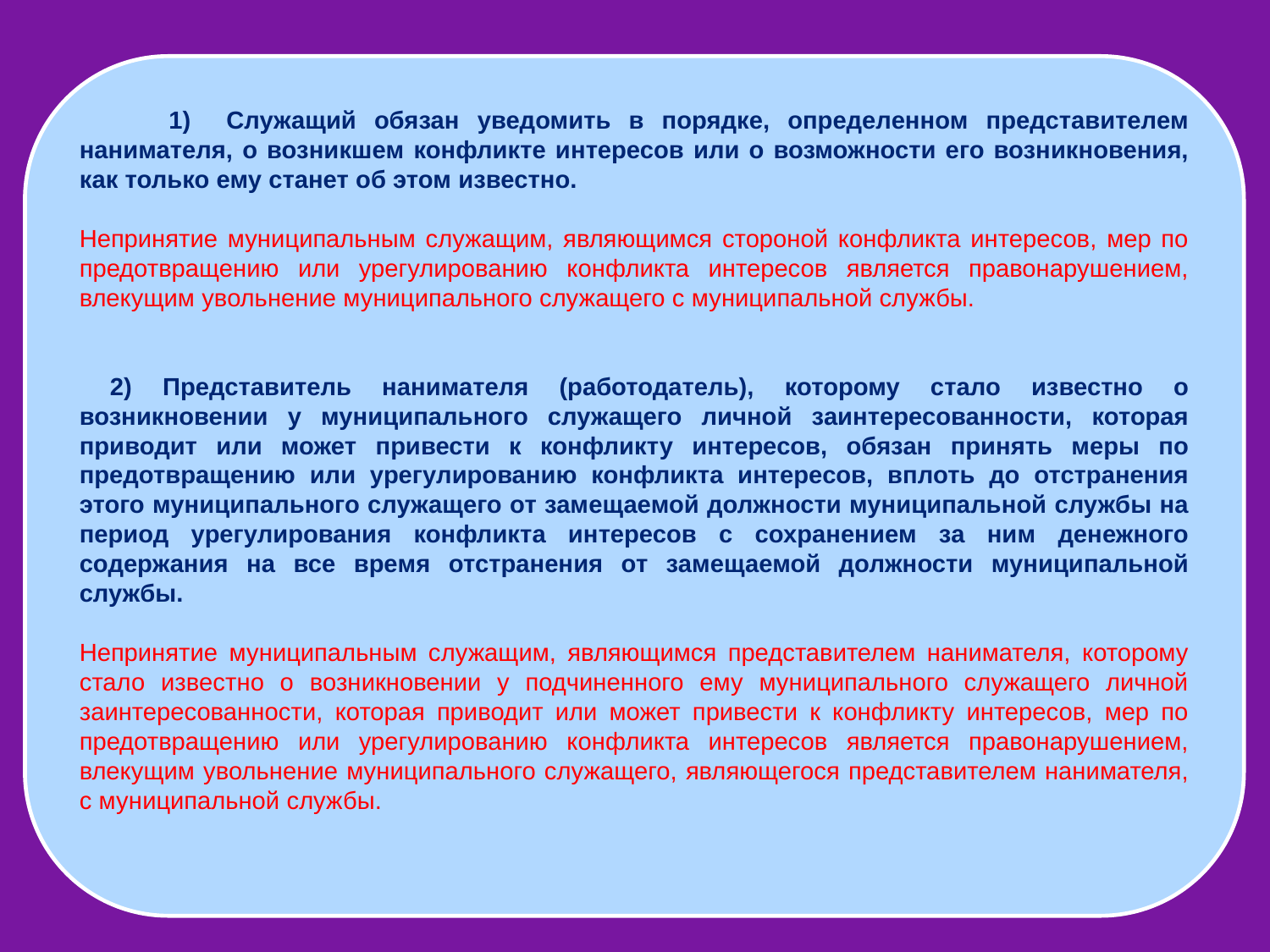

1)  Служащий обязан уведомить в порядке, определенном представителем нанимателя, о возникшем конфликте интересов или о возможности его возникновения, как только ему станет об этом известно.

Непринятие муниципальным служащим, являющимся стороной конфликта интересов, мер по предотвращению или урегулированию конфликта интересов является правонарушением, влекущим увольнение муниципального служащего с муниципальной службы.

 2) Представитель нанимателя (работодатель), которому стало известно о возникновении у муниципального служащего личной заинтересованности, которая приводит или может привести к конфликту интересов, обязан принять меры по предотвращению или урегулированию конфликта интересов, вплоть до отстранения этого муниципального служащего от замещаемой должности муниципальной службы на период урегулирования конфликта интересов с сохранением за ним денежного содержания на все время отстранения от замещаемой должности муниципальной службы.

Непринятие муниципальным служащим, являющимся представителем нанимателя, которому стало известно о возникновении у подчиненного ему муниципального служащего личной заинтересованности, которая приводит или может привести к конфликту интересов, мер по предотвращению или урегулированию конфликта интересов является правонарушением, влекущим увольнение муниципального служащего, являющегося представителем нанимателя, с муниципальной службы.